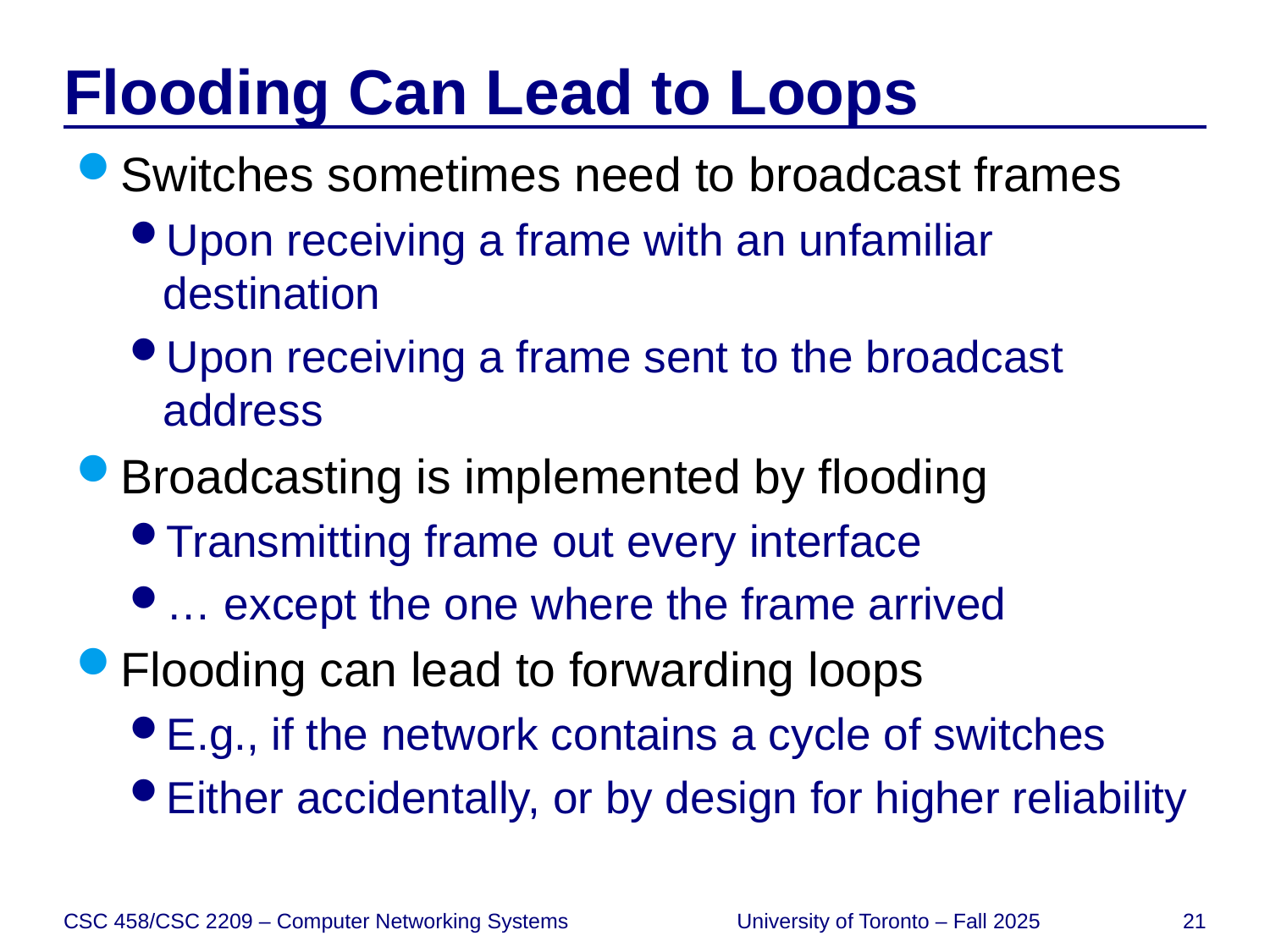

# Flooding Can Lead to Loops
Switches sometimes need to broadcast frames
Upon receiving a frame with an unfamiliar destination
Upon receiving a frame sent to the broadcast address
Broadcasting is implemented by flooding
Transmitting frame out every interface
… except the one where the frame arrived
Flooding can lead to forwarding loops
E.g., if the network contains a cycle of switches
Either accidentally, or by design for higher reliability
CSC 458/CSC 2209 – Computer Networking Systems
University of Toronto – Fall 2025
21